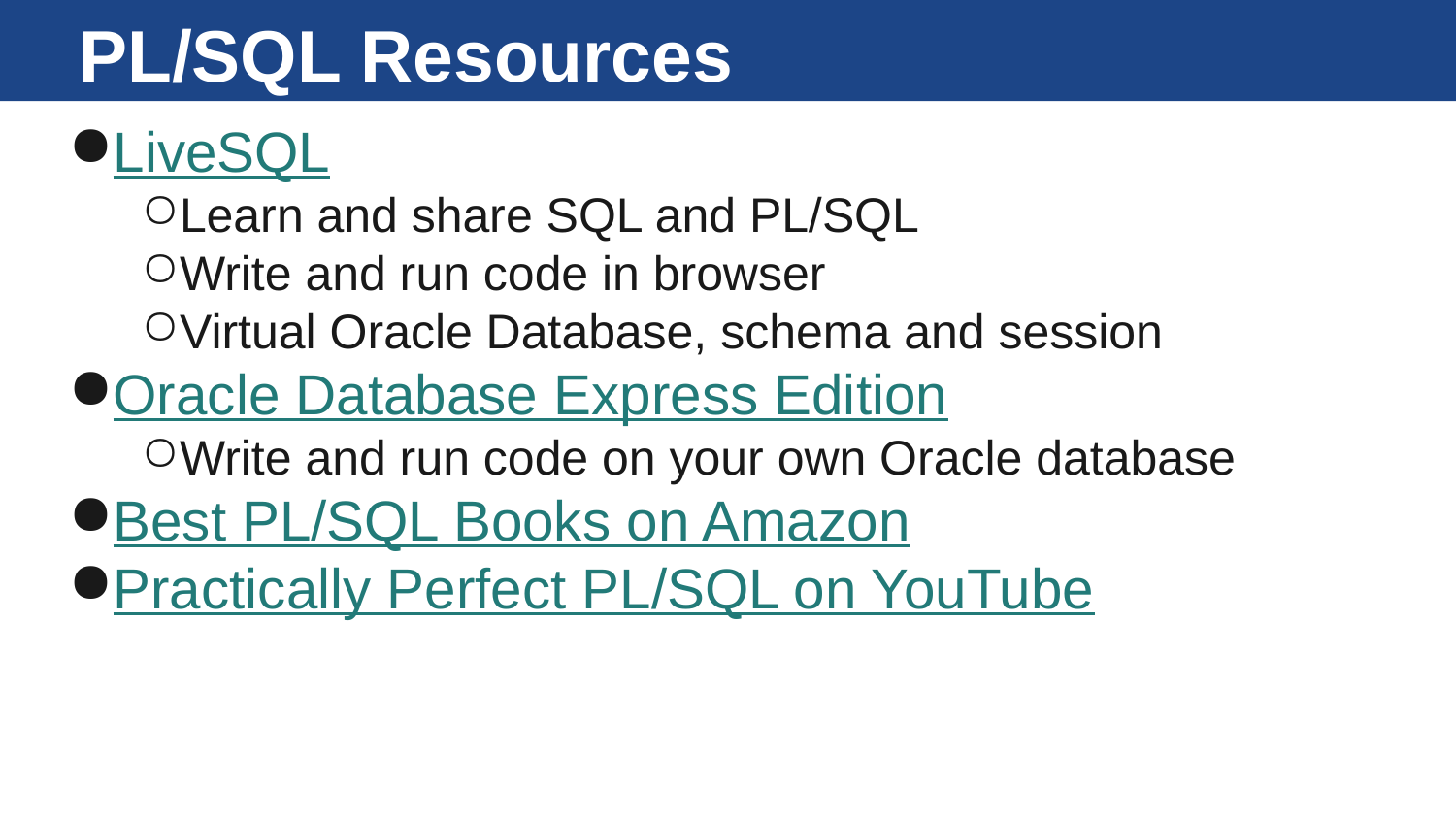

# PL/SQL Resources
LiveSQL
Learn and share SQL and PL/SQL
Write and run code in browser
Virtual Oracle Database, schema and session
Oracle Database Express Edition
Write and run code on your own Oracle database
Best PL/SQL Books on Amazon
Practically Perfect PL/SQL on YouTube